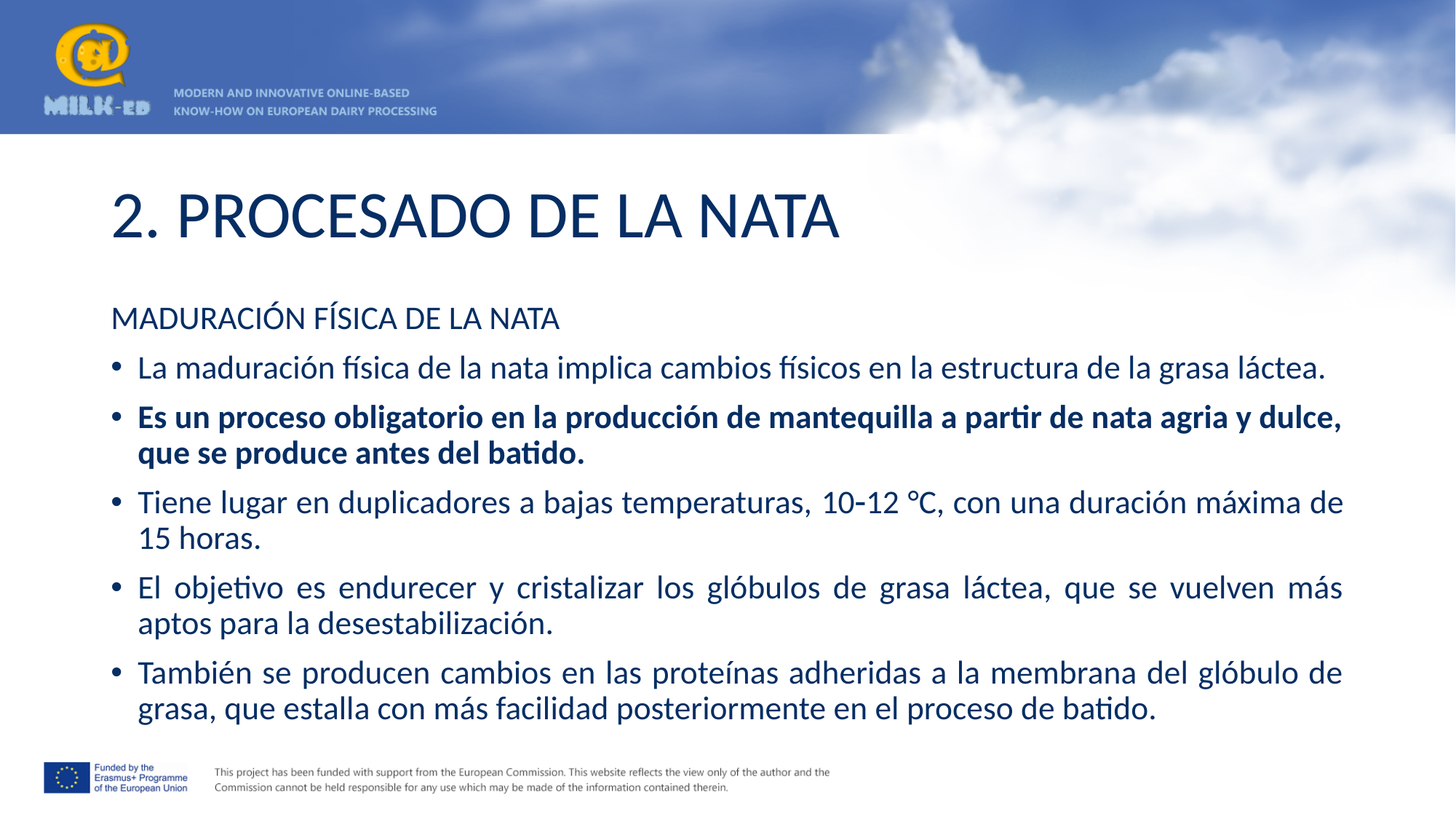

# 2. PROCESADO DE LA NATA
MADURACIÓN FÍSICA DE LA NATA
La maduración física de la nata implica cambios físicos en la estructura de la grasa láctea.
Es un proceso obligatorio en la producción de mantequilla a partir de nata agria y dulce, que se produce antes del batido.
Tiene lugar en duplicadores a bajas temperaturas, 10−12 °C, con una duración máxima de 15 horas.
El objetivo es endurecer y cristalizar los glóbulos de grasa láctea, que se vuelven más aptos para la desestabilización.
También se producen cambios en las proteínas adheridas a la membrana del glóbulo de grasa, que estalla con más facilidad posteriormente en el proceso de batido.